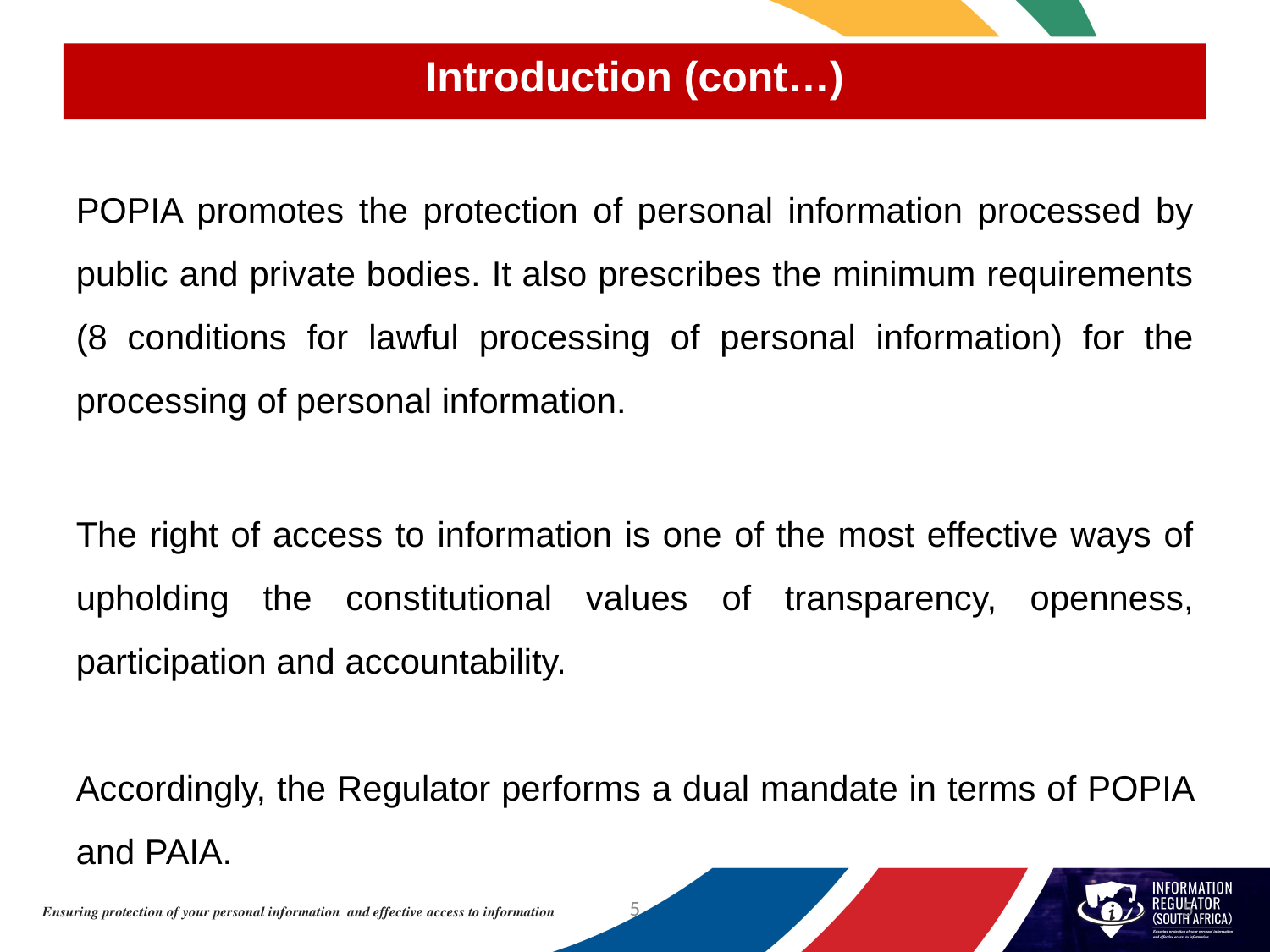

Introduction (cont…)

POPIA promotes the protection of personal information processed by public and private bodies. It also prescribes the minimum requirements (8 conditions for lawful processing of personal information) for the processing of personal information.

The right of access to information is one of the most effective ways of upholding the constitutional values of transparency, openness, participation and accountability.

Accordingly, the Regulator performs a dual mandate in terms of POPIA and PAIA.

5
5